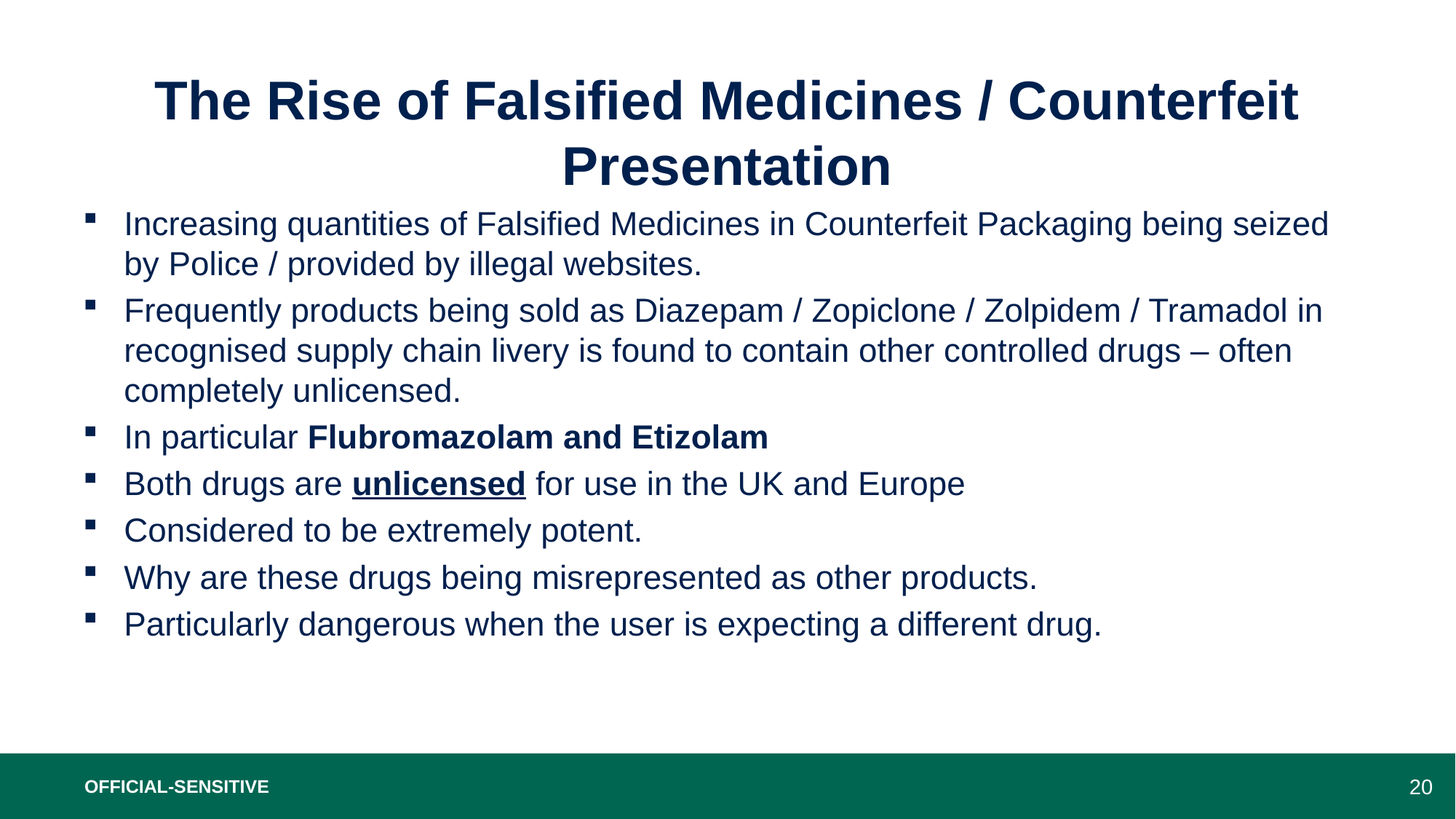

# The Rise of Falsified Medicines / Counterfeit Presentation
Increasing quantities of Falsified Medicines in Counterfeit Packaging being seized by Police / provided by illegal websites.
Frequently products being sold as Diazepam / Zopiclone / Zolpidem / Tramadol in recognised supply chain livery is found to contain other controlled drugs – often completely unlicensed.
In particular Flubromazolam and Etizolam
Both drugs are unlicensed for use in the UK and Europe
Considered to be extremely potent.
Why are these drugs being misrepresented as other products.
Particularly dangerous when the user is expecting a different drug.

OFFICIAL-SENSITIVE